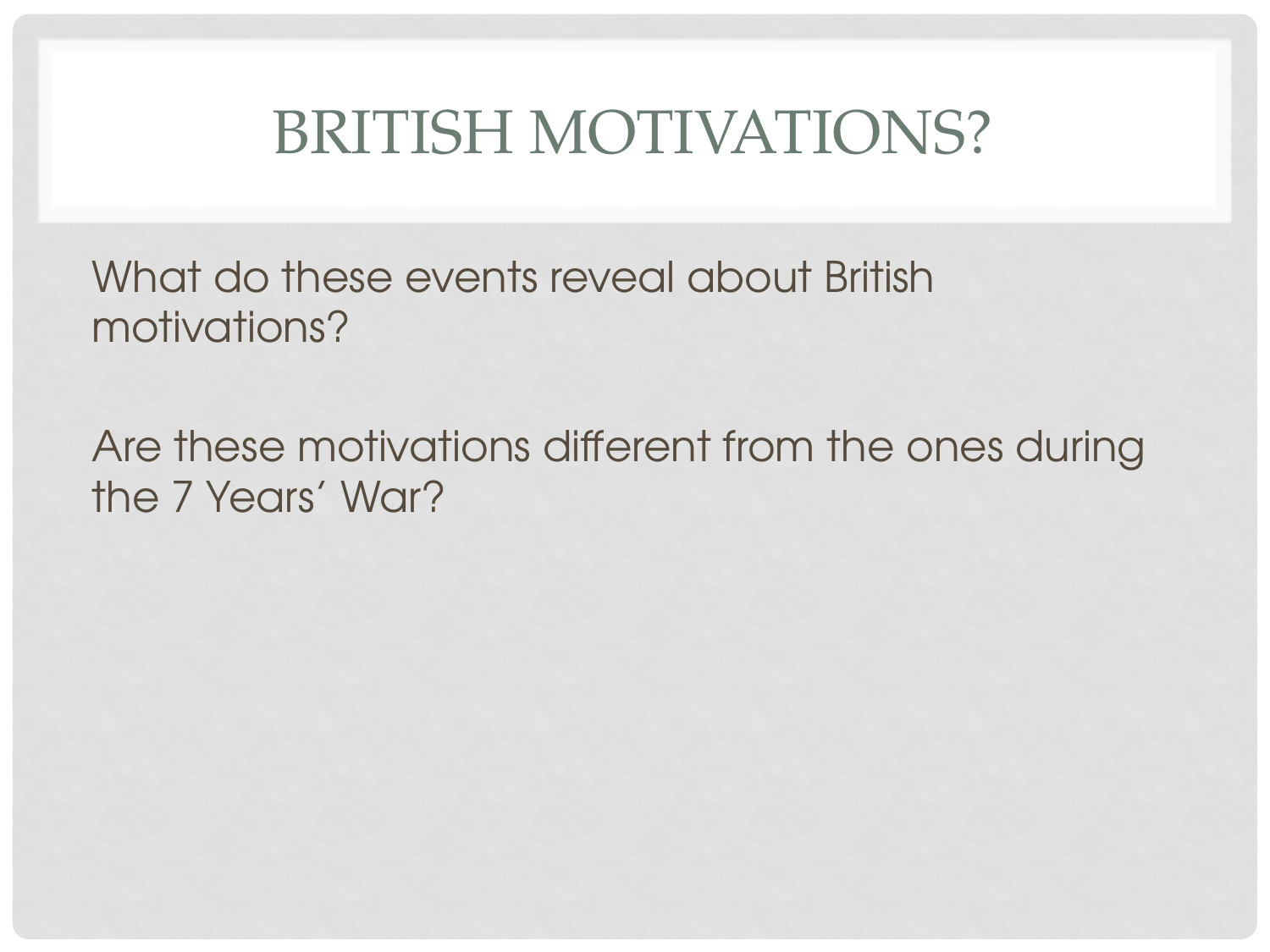

# British motivations?
What do these events reveal about British motivations?

Are these motivations different from the ones during the 7 Years’ War?